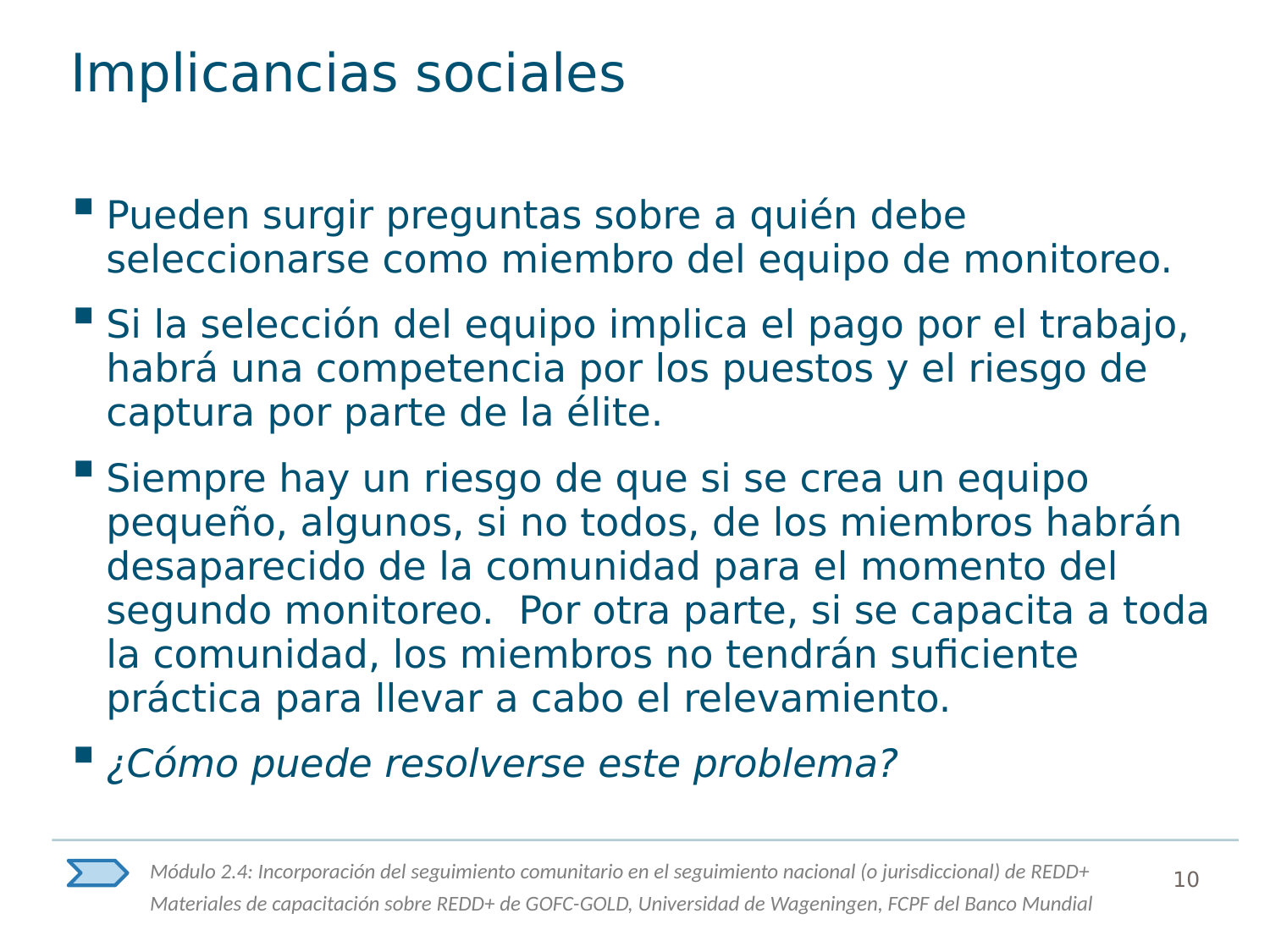

# Implicancias sociales
Pueden surgir preguntas sobre a quién debe seleccionarse como miembro del equipo de monitoreo.
Si la selección del equipo implica el pago por el trabajo, habrá una competencia por los puestos y el riesgo de captura por parte de la élite.
Siempre hay un riesgo de que si se crea un equipo pequeño, algunos, si no todos, de los miembros habrán desaparecido de la comunidad para el momento del segundo monitoreo.  Por otra parte, si se capacita a toda la comunidad, los miembros no tendrán suficiente práctica para llevar a cabo el relevamiento.
¿Cómo puede resolverse este problema?